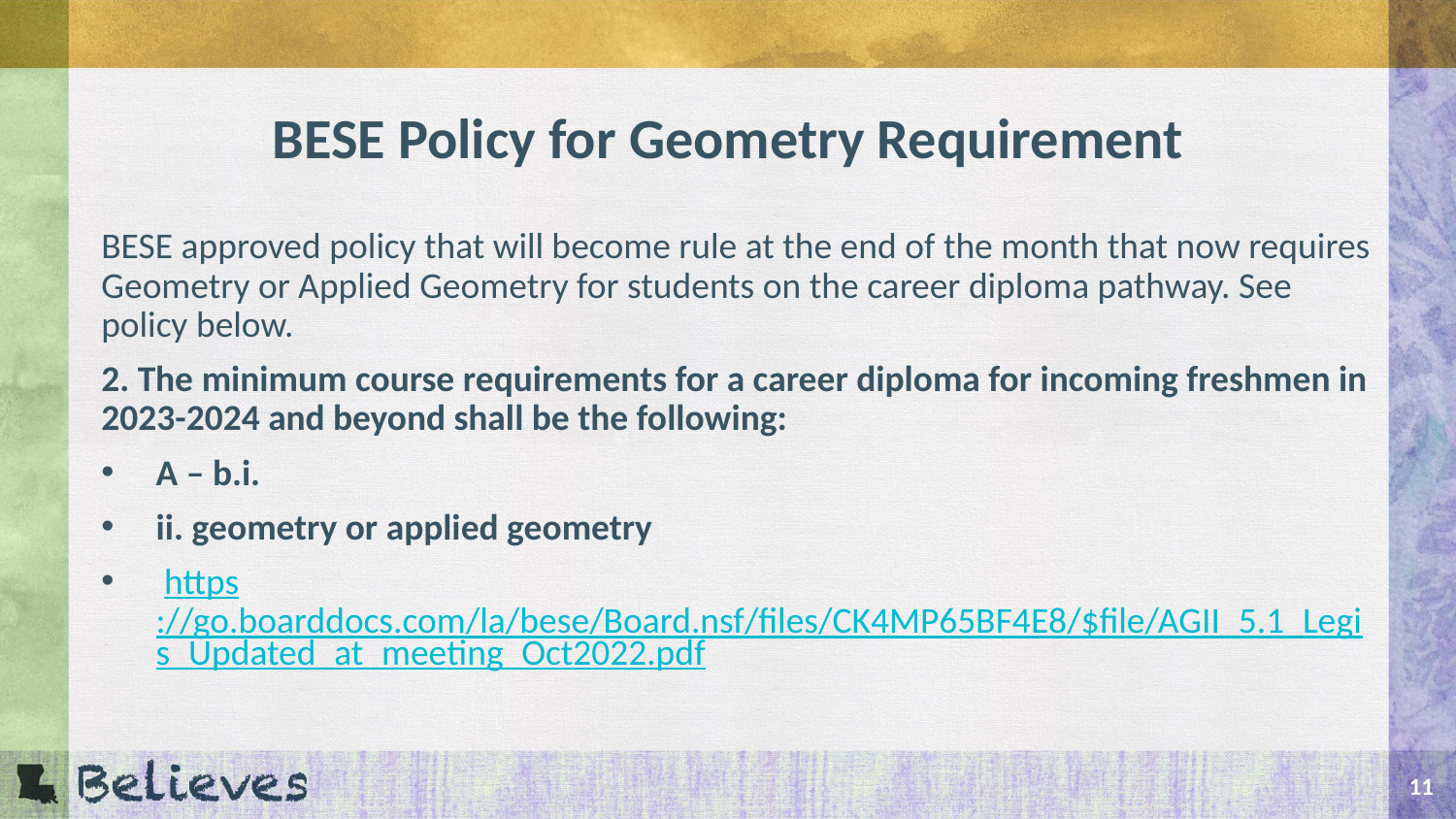

# BESE Policy for Geometry Requirement
BESE approved policy that will become rule at the end of the month that now requires Geometry or Applied Geometry for students on the career diploma pathway. See policy below.
2. The minimum course requirements for a career diploma for incoming freshmen in 2023-2024 and beyond shall be the following:
A – b.i.
ii. geometry or applied geometry
 https://go.boarddocs.com/la/bese/Board.nsf/files/CK4MP65BF4E8/$file/AGII_5.1_Legis_Updated_at_meeting_Oct2022.pdf